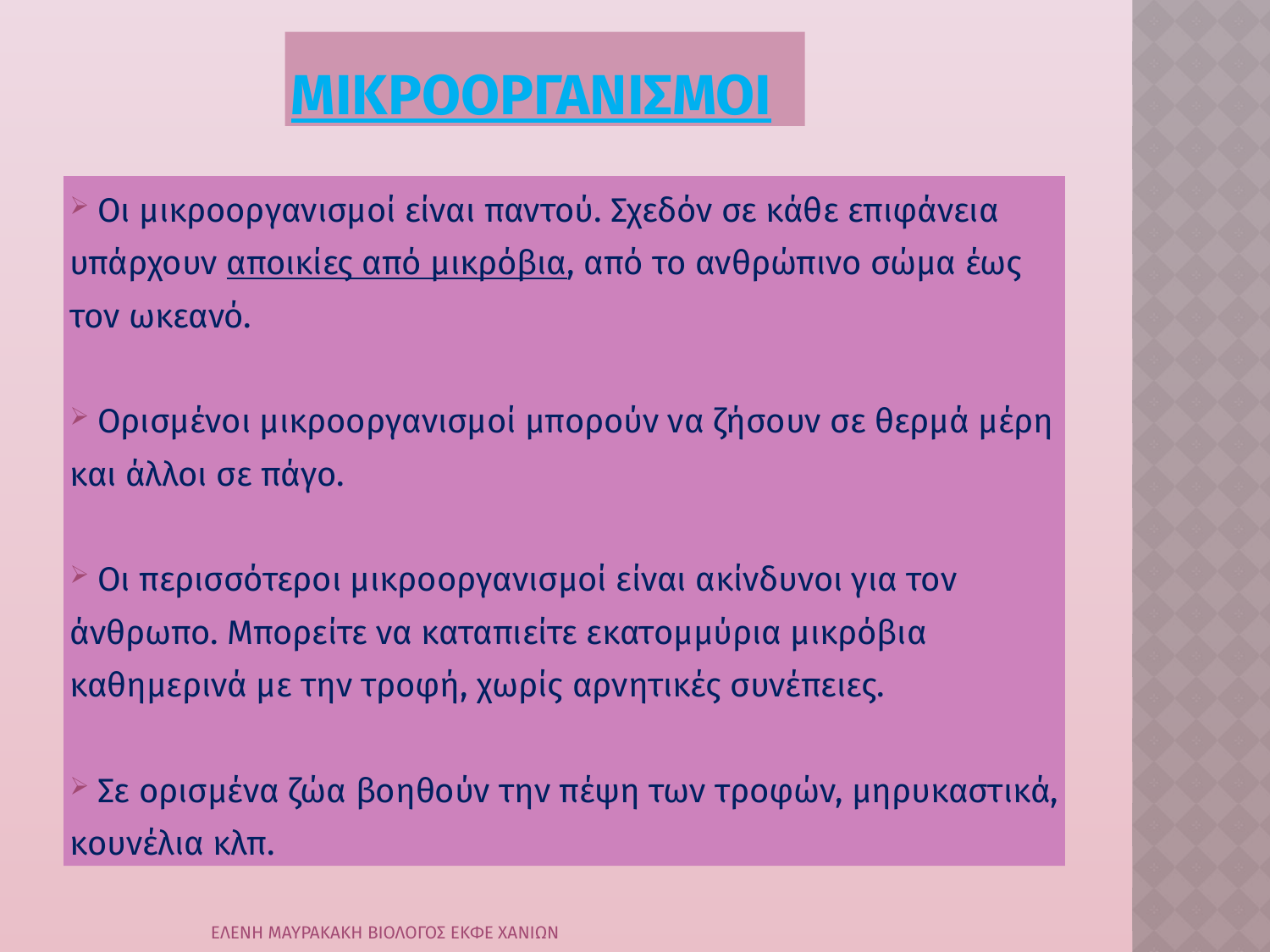

# ΜΙΚΡΟΟΡΓΑΝΙΣΜΟΙ
 Οι μικροοργανισμοί είναι παντού. Σχεδόν σε κάθε επιφάνεια υπάρχουν αποικίες από μικρόβια, από το ανθρώπινο σώμα έως τον ωκεανό.

 Ορισμένοι μικροοργανισμοί μπορούν να ζήσουν σε θερμά μέρη και άλλοι σε πάγο.

 Οι περισσότεροι μικροοργανισμοί είναι ακίνδυνοι για τον άνθρωπο. Μπορείτε να καταπιείτε εκατομμύρια μικρόβια καθημερινά με την τροφή, χωρίς αρνητικές συνέπειες.

 Σε ορισμένα ζώα βοηθούν την πέψη των τροφών, μηρυκαστικά, κουνέλια κλπ.

ΕΛΕΝΗ ΜΑΥΡΑΚΑΚΗ ΒΙΟΛΟΓΟΣ ΕΚΦΕ ΧΑΝΙΩΝ